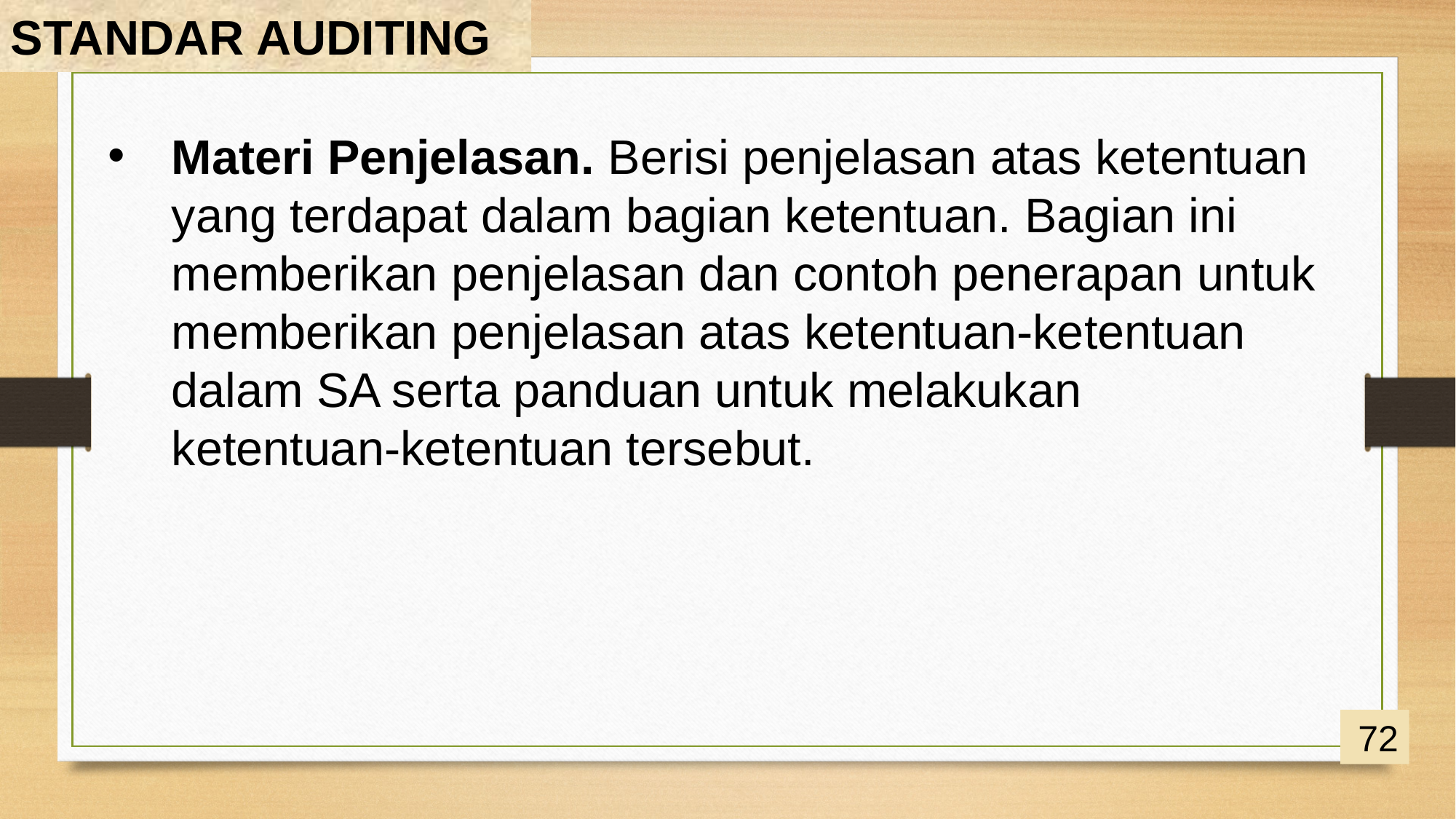

STANDAR AUDITING
Materi Penjelasan. Berisi penjelasan atas ketentuan yang terdapat dalam bagian ketentuan. Bagian ini memberikan penjelasan dan contoh penerapan untuk memberikan penjelasan atas ketentuan-ketentuan dalam SA serta panduan untuk melakukan ketentuan-ketentuan tersebut.
72